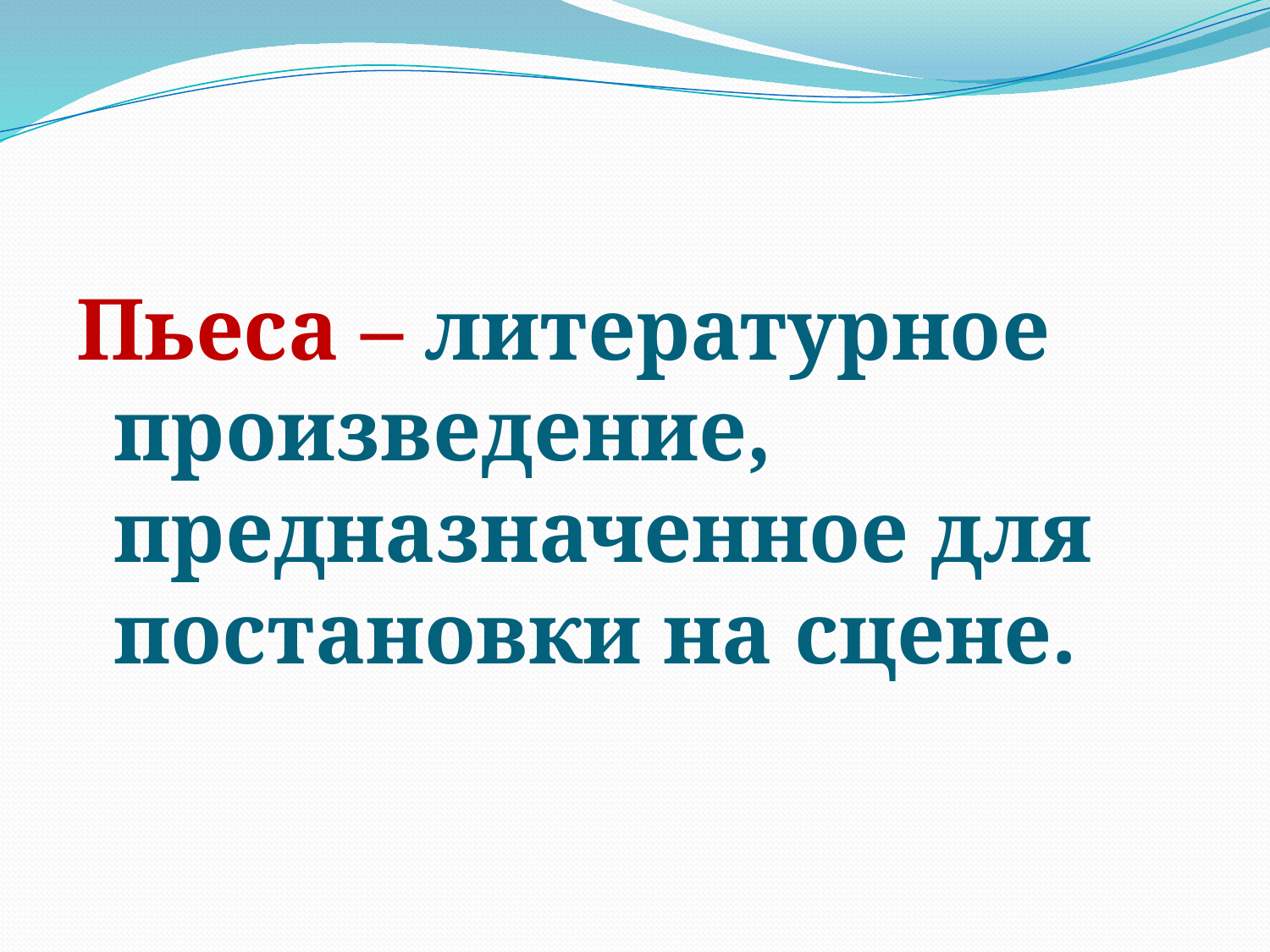

#
Пьеса – литературное произведение, предназначенное для постановки на сцене.